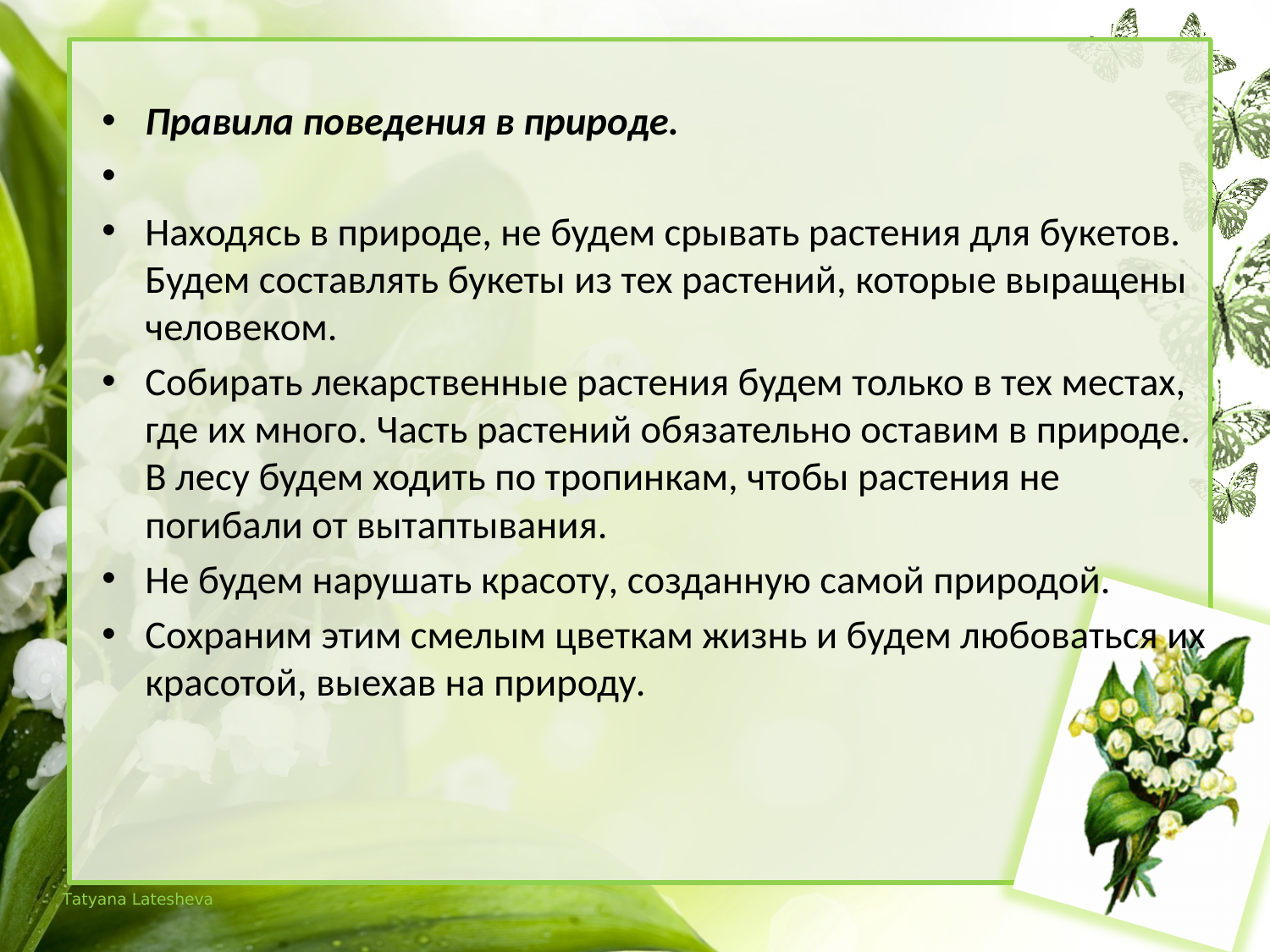

Правила поведения в природе.

Находясь в природе, не будем срывать растения для букетов. Будем составлять букеты из тех растений, которые выращены человеком.
Собирать лекарственные растения будем только в тех местах, где их много. Часть растений обязательно оставим в природе. В лесу будем ходить по тропинкам, чтобы растения не погибали от вытаптывания.
Не будем нарушать красоту, созданную самой природой.
Сохраним этим смелым цветкам жизнь и будем любоваться их красотой, выехав на природу.